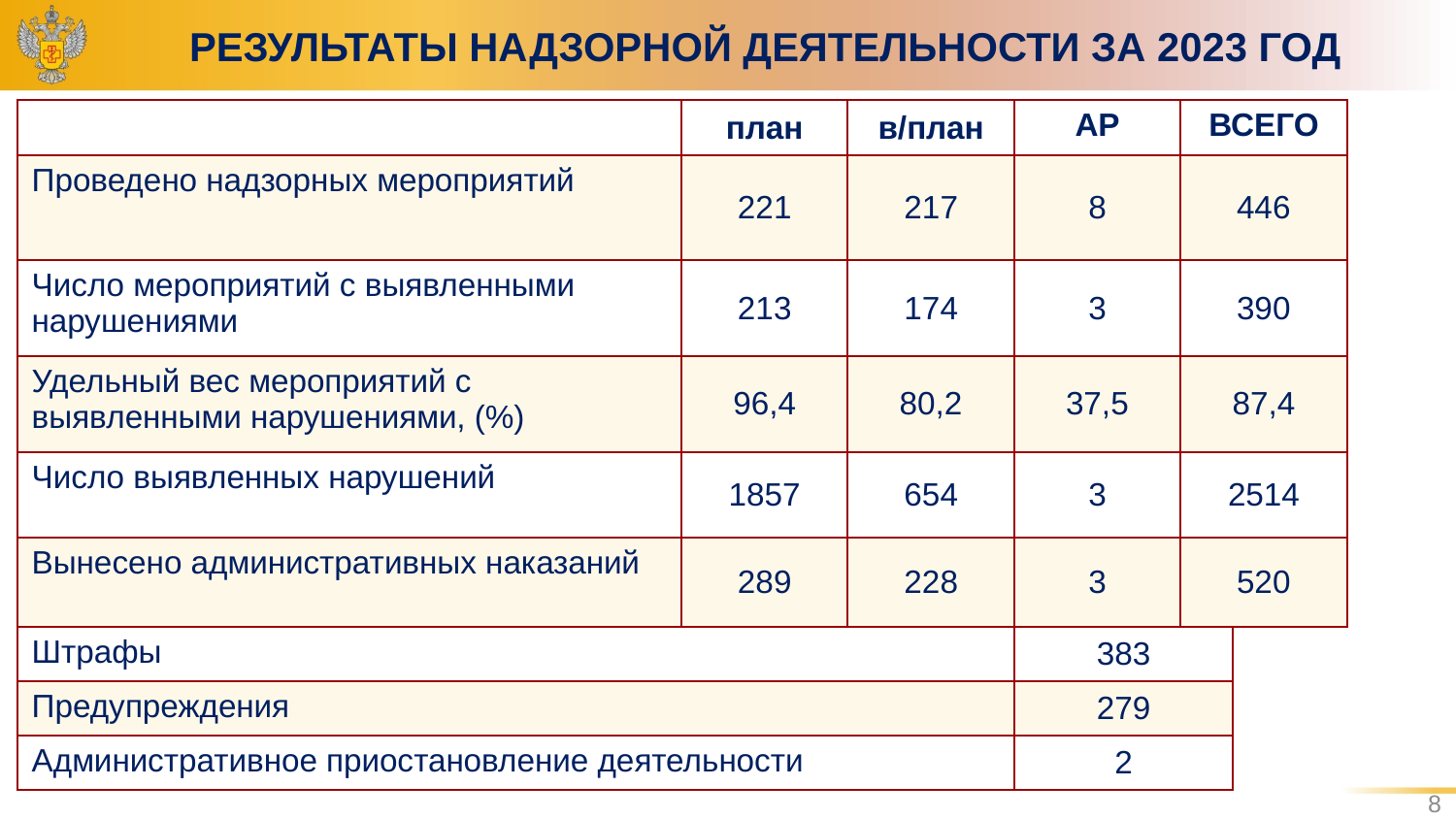

# РЕЗУЛЬТАТЫ НАДЗОРНОЙ ДЕЯТЕЛЬНОСТИ ЗА 2023 ГОД
|  | план | в/план | АР | ВСЕГО |
| --- | --- | --- | --- | --- |
| Проведено надзорных мероприятий | 221 | 217 | 8 | 446 |
| Число мероприятий с выявленными нарушениями | 213 | 174 | 3 | 390 |
| Удельный вес мероприятий с выявленными нарушениями, (%) | 96,4 | 80,2 | 37,5 | 87,4 |
| Число выявленных нарушений | 1857 | 654 | 3 | 2514 |
| Вынесено административных наказаний | 289 | 228 | 3 | 520 |
| Штрафы | 383 |
| --- | --- |
| Предупреждения | 279 |
| Административное приостановление деятельности | 2 |
8